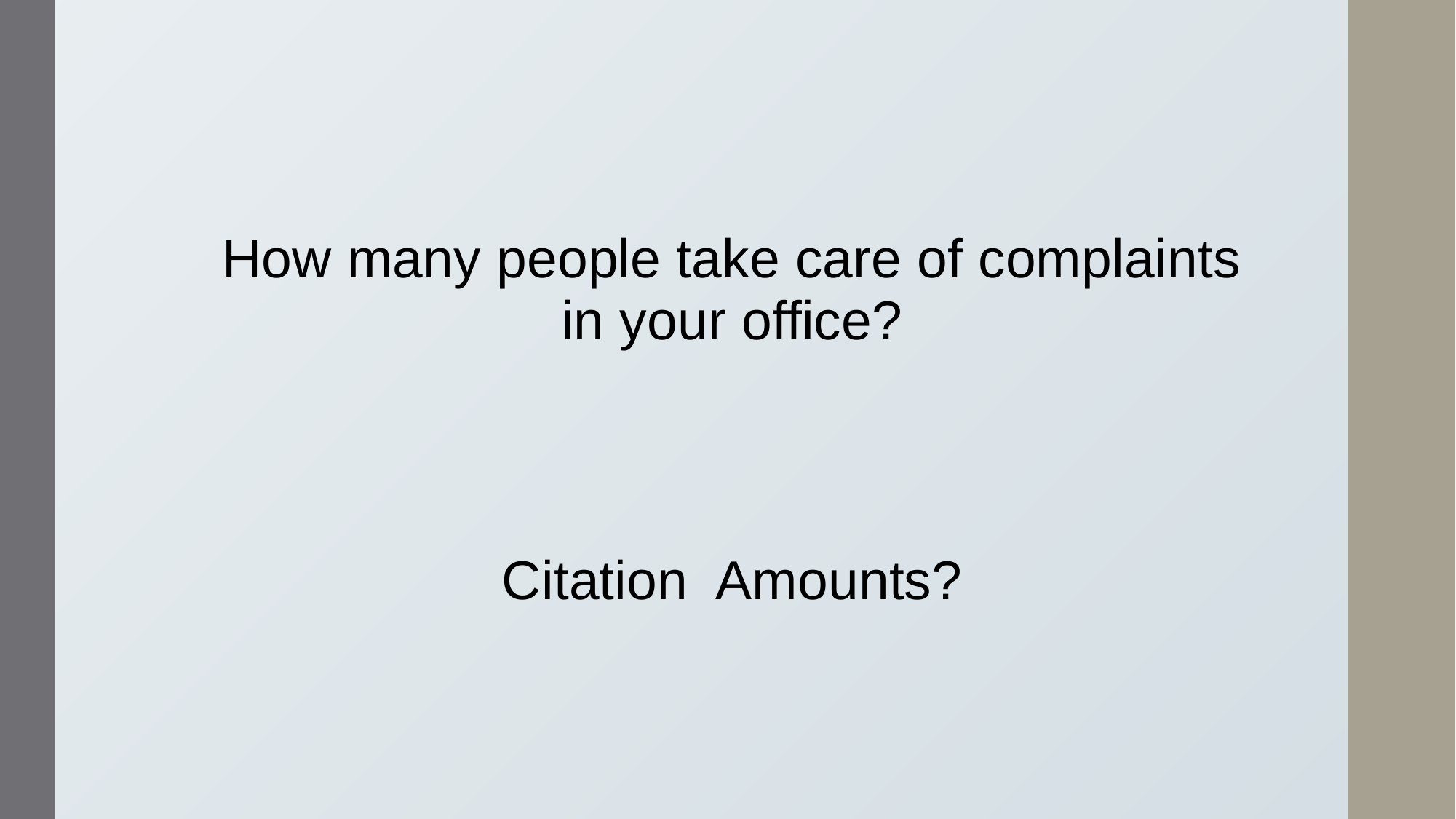

How many people take care of complaints in your office?

Citation  Amounts?